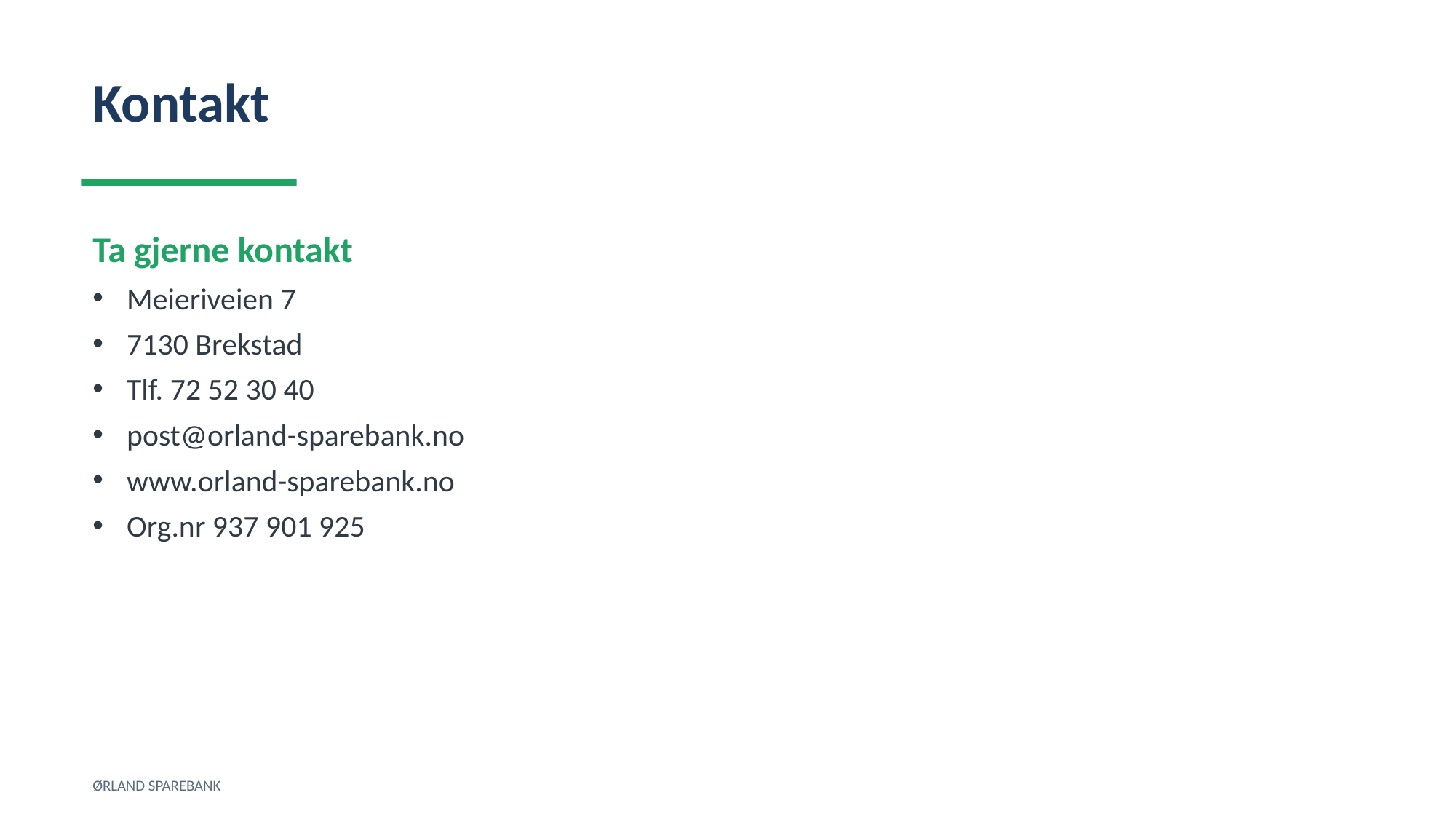

Kontakt

Ta gjerne kontakt
Meieriveien 7
7130 Brekstad
Tlf. 72 52 30 40
post@orland-sparebank.no
www.orland-sparebank.no
Org.nr 937 901 925
ØRLAND SPAREBANK